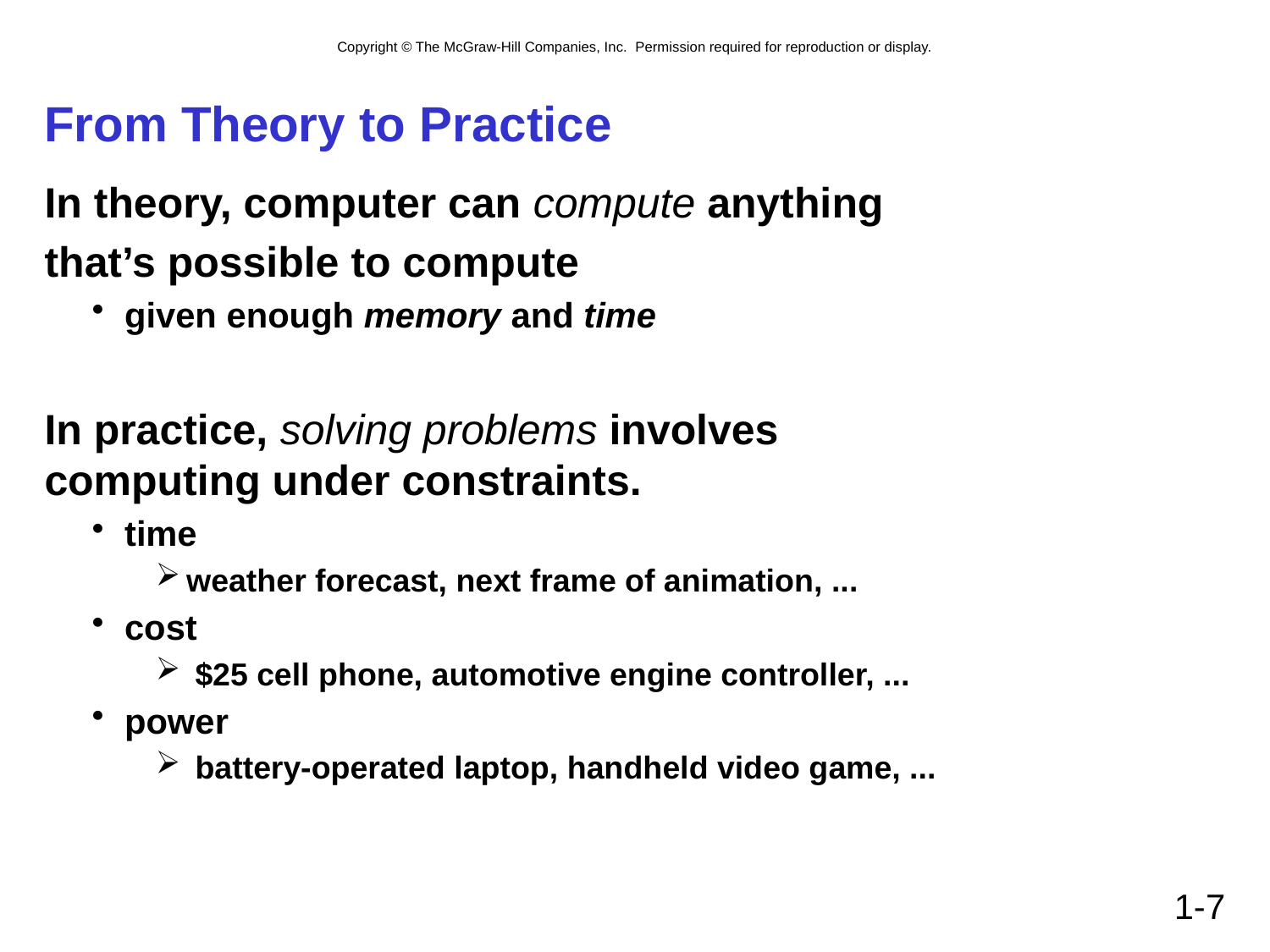

# From Theory to Practice
In theory, computer can compute anything
that’s possible to compute
given enough memory and time

In practice, solving problems involves
computing under constraints.
time
weather forecast, next frame of animation, ...
cost
 $25 cell phone, automotive engine controller, ...
power
 battery-operated laptop, handheld video game, ...
1-7